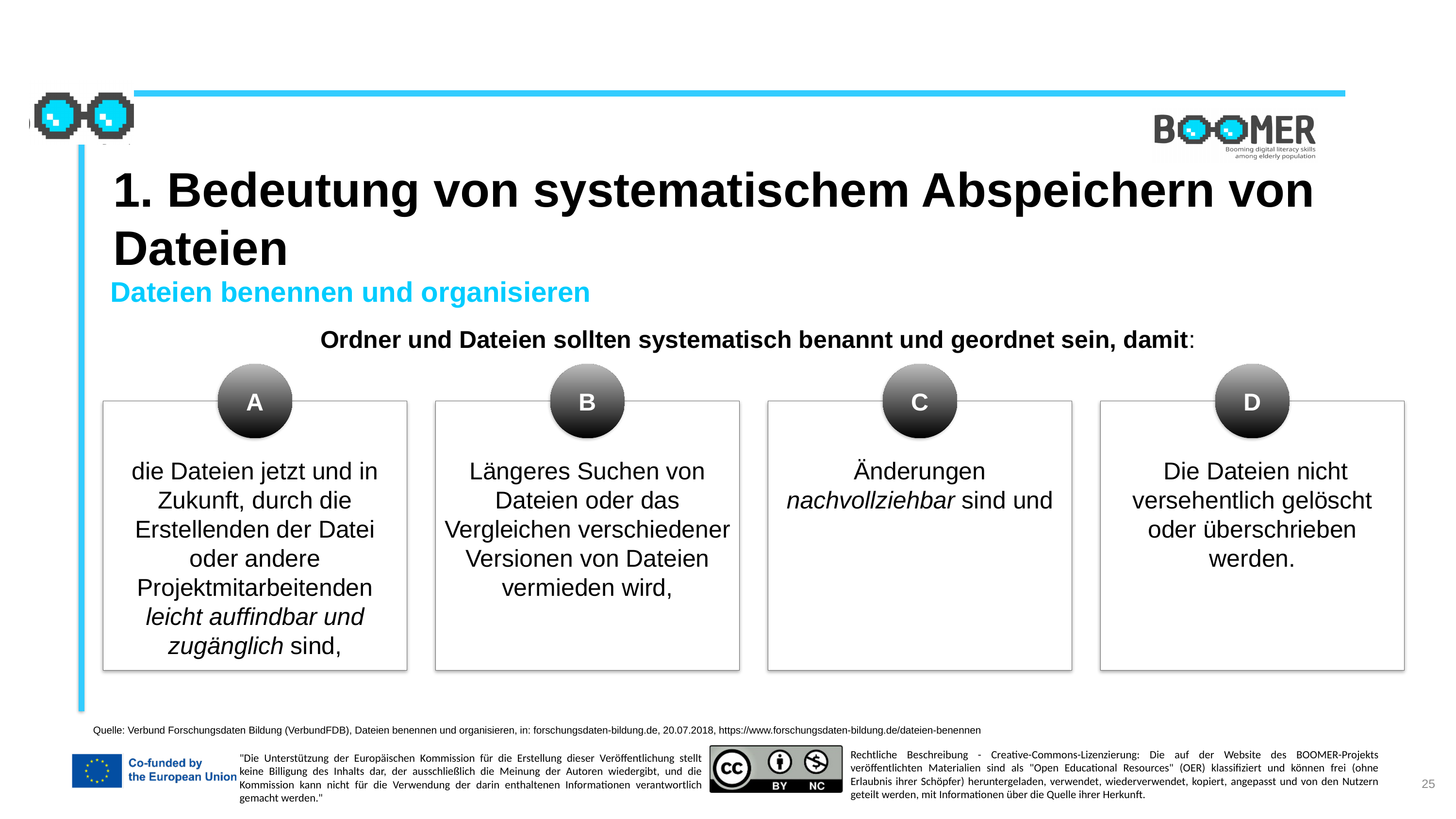

1. Bedeutung von systematischem Abspeichern von Dateien
Dateien benennen und organisieren
Ordner und Dateien sollten systematisch benannt und geordnet sein, damit:
A
B
C
D
die Dateien jetzt und in Zukunft, durch die Erstellenden der Datei oder andere Projektmitarbeitenden leicht auffindbar und zugänglich sind,
Längeres Suchen von Dateien oder das Vergleichen verschiedener Versionen von Dateien vermieden wird,

Änderungen nachvollziehbar sind und
 Die Dateien nicht versehentlich gelöscht oder überschrieben werden.
Quelle: Verbund Forschungsdaten Bildung (VerbundFDB), Dateien benennen und organisieren, in: forschungsdaten-bildung.de, 20.07.2018, https://www.forschungsdaten-bildung.de/dateien-benennen
25